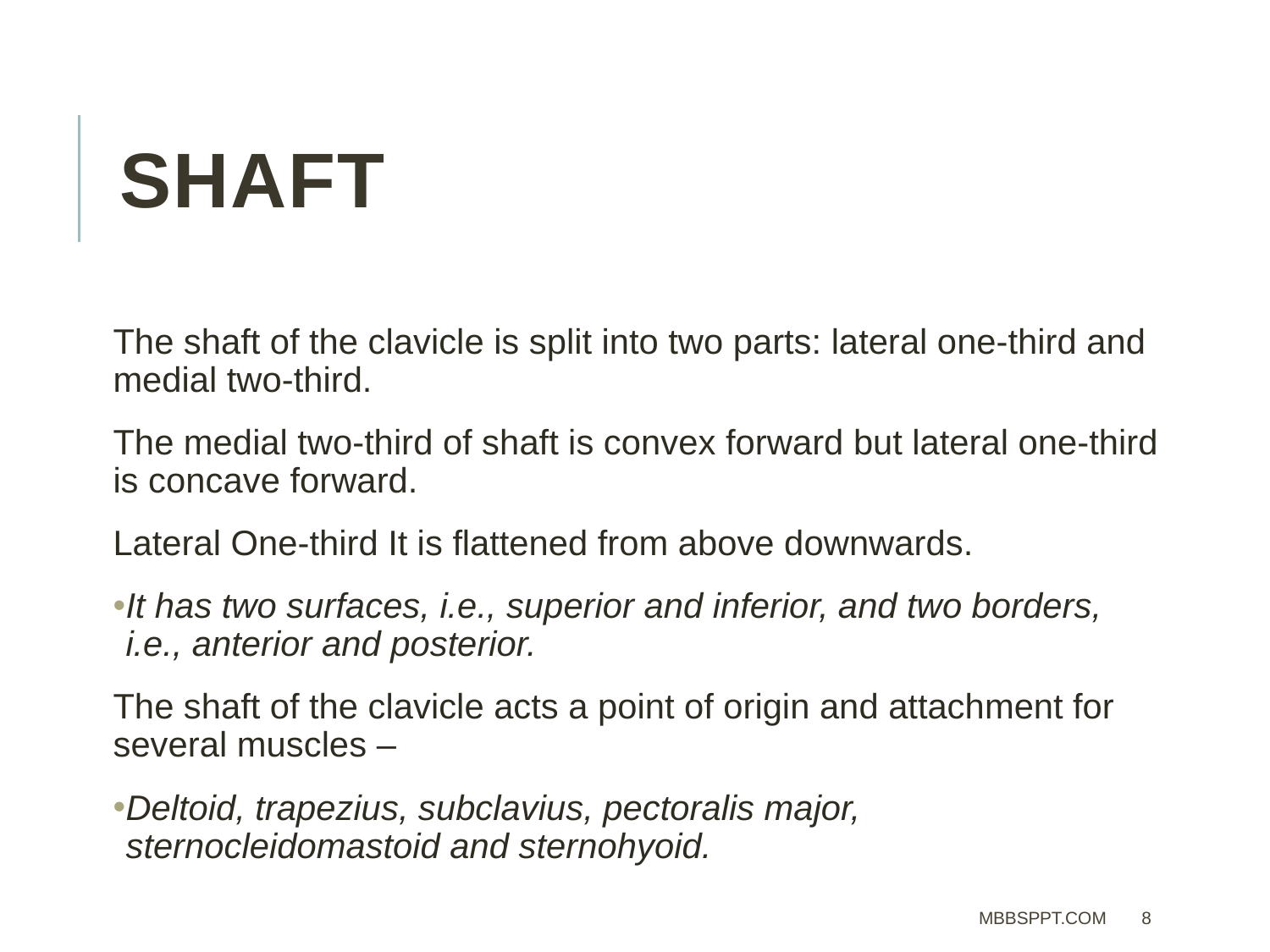

SHAFT
The shaft of the clavicle is split into two parts: lateral one-third and medial two-third.
The medial two-third of shaft is convex forward but lateral one-third is concave forward.
Lateral One-third It is flattened from above downwards.
It has two surfaces, i.e., superior and inferior, and two borders, i.e., anterior and posterior.
The shaft of the clavicle acts a point of origin and attachment for several muscles –
Deltoid, trapezius, subclavius, pectoralis major, sternocleidomastoid and sternohyoid.

MBBSPPT.COM
8